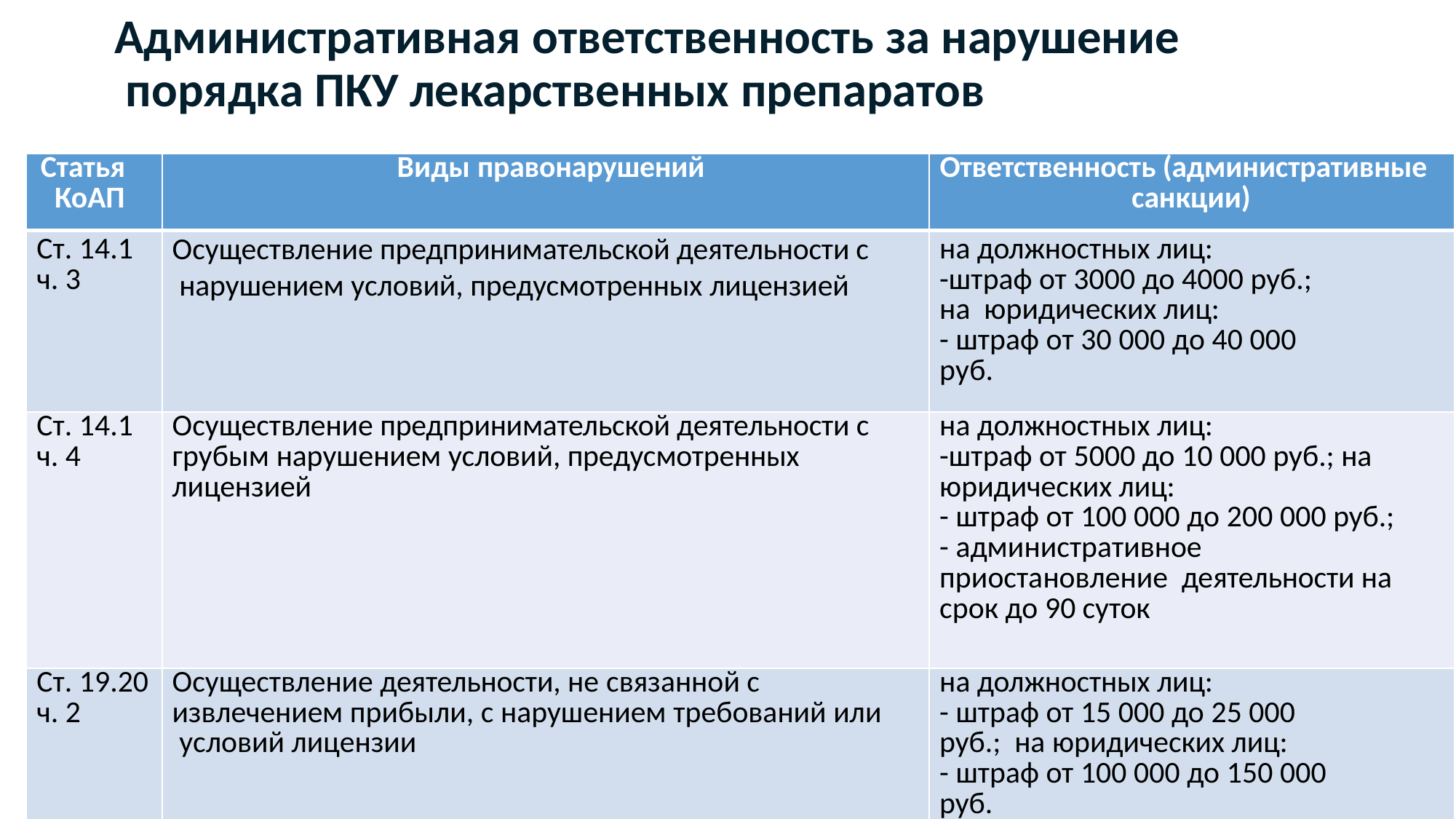

# Административная ответственность за нарушение  порядка ПКУ лекарственных препаратов
| Статья КоАП | Виды правонарушений | Ответственность (административные санкции) |
| --- | --- | --- |
| Ст. 14.1 ч. 3 | Осуществление предпринимательской деятельности с нарушением условий, предусмотренных лицензией | на должностных лиц: -штраф от 3000 до 4000 руб.; на юридических лиц: - штраф от 30 000 до 40 000 руб. |
| Ст. 14.1 ч. 4 | Осуществление предпринимательской деятельности с грубым нарушением условий, предусмотренных лицензией | на должностных лиц: -штраф от 5000 до 10 000 руб.; на юридических лиц: - штраф от 100 000 до 200 000 руб.; - административное приостановление деятельности на срок до 90 суток |
| Ст. 19.20 ч. 2 | Осуществление деятельности, не связанной с извлечением прибыли, с нарушением требований или условий лицензии | на должностных лиц: - штраф от 15 000 до 25 000 руб.; на юридических лиц: - штраф от 100 000 до 150 000 руб. |